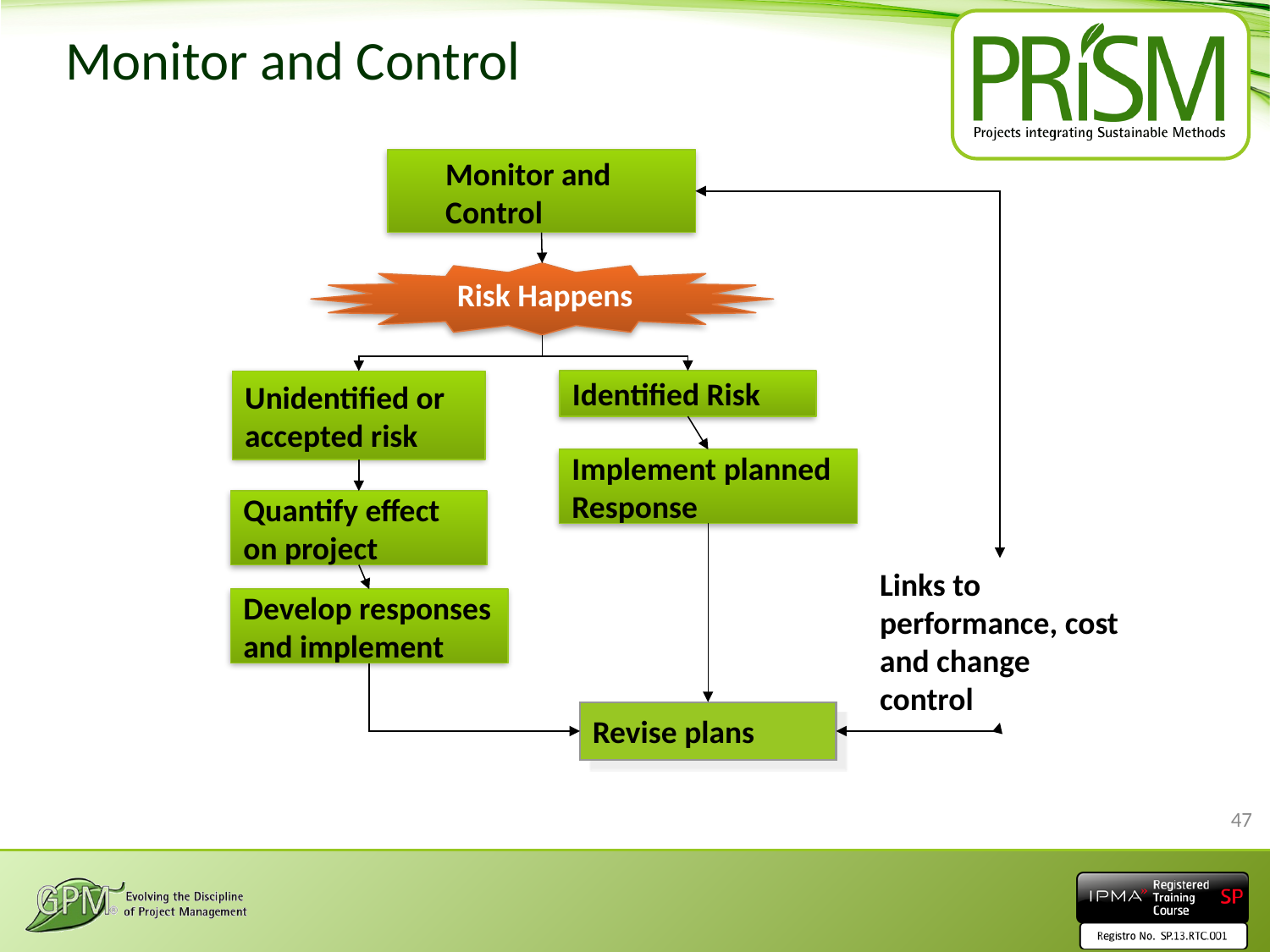

# Monitor and Control
Monitor and Control

Risk Happens
Identified Risk
Unidentified or
accepted risk
Implement planned
Response
Quantify effect
on project
Links to
performance, cost and change control
Develop responses
and implement
Revise plans
47